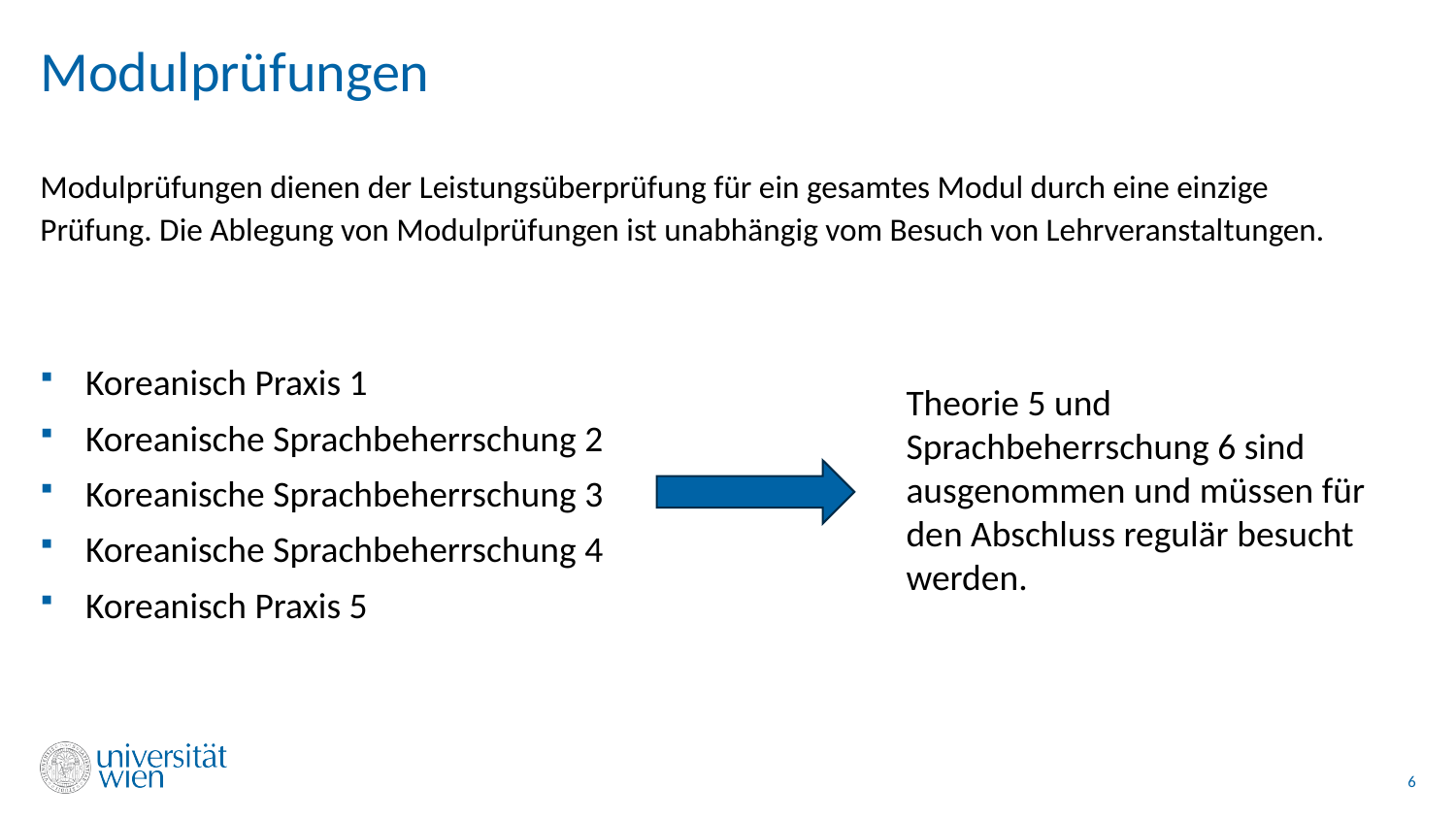

# Modulprüfungen
Modulprüfungen dienen der Leistungsüberprüfung für ein gesamtes Modul durch eine einzige Prüfung. Die Ablegung von Modulprüfungen ist unabhängig vom Besuch von Lehrveranstaltungen.

Koreanisch Praxis 1
Koreanische Sprachbeherrschung 2
Koreanische Sprachbeherrschung 3
Koreanische Sprachbeherrschung 4
Koreanisch Praxis 5
Theorie 5 und Sprachbeherrschung 6 sind ausgenommen und müssen für den Abschluss regulär besucht werden.

6